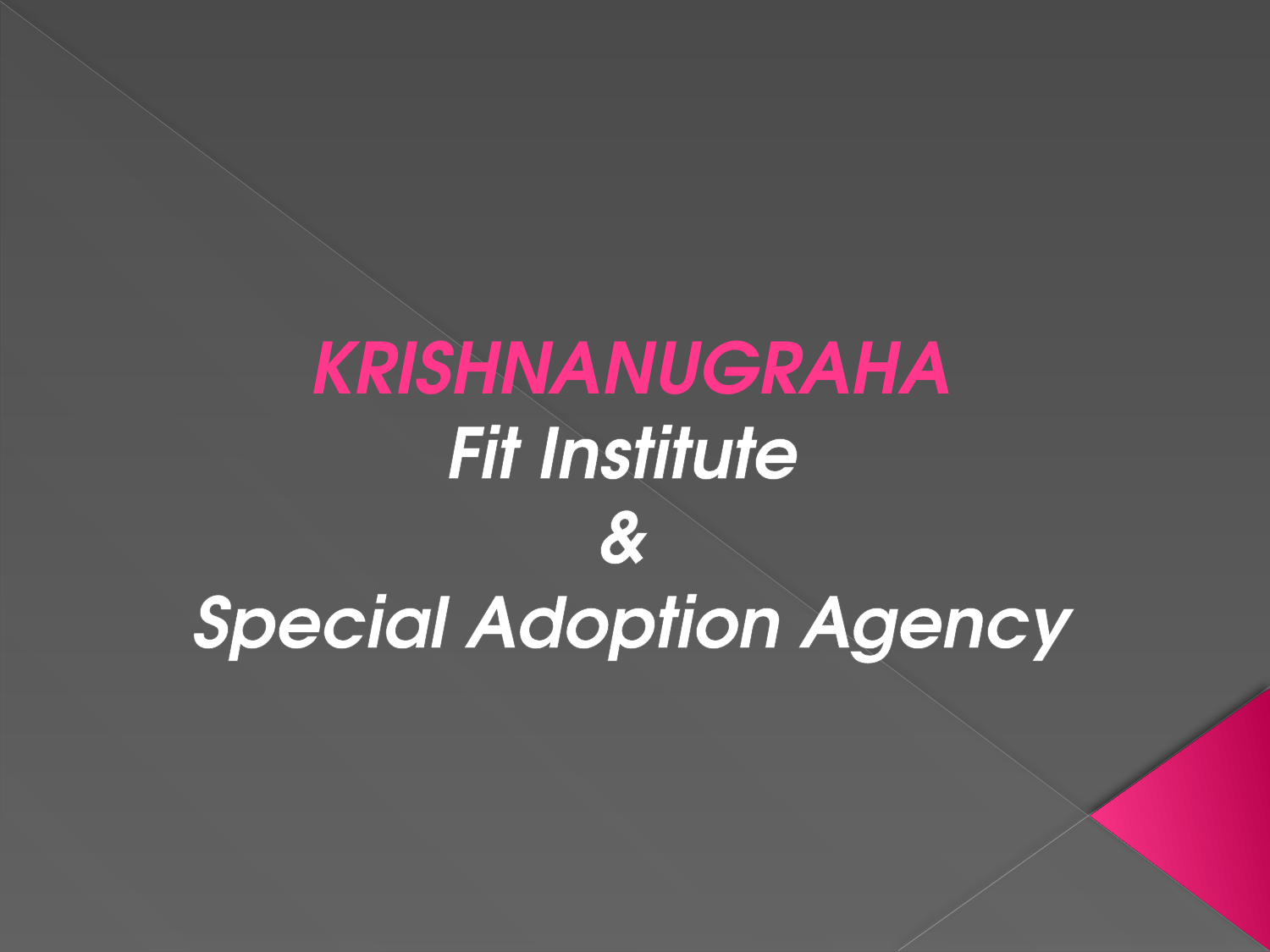

KRISHNANUGRAHA
Fit Institute
&
Special Adoption Agency